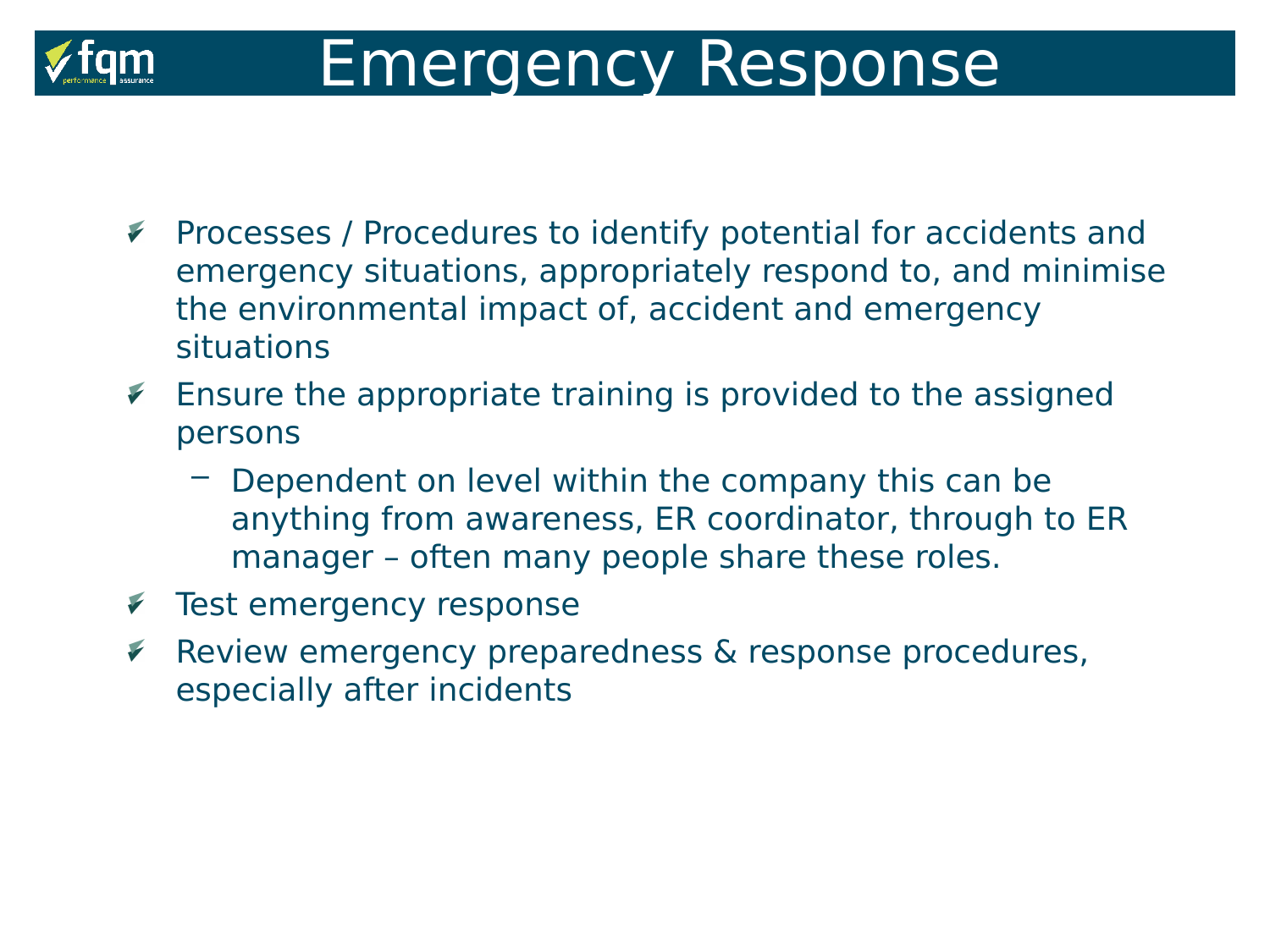

Emergency Response
Processes / Procedures to identify potential for accidents and emergency situations, appropriately respond to, and minimise the environmental impact of, accident and emergency situations
Ensure the appropriate training is provided to the assigned persons
Dependent on level within the company this can be anything from awareness, ER coordinator, through to ER manager – often many people share these roles.
Test emergency response
Review emergency preparedness & response procedures, especially after incidents